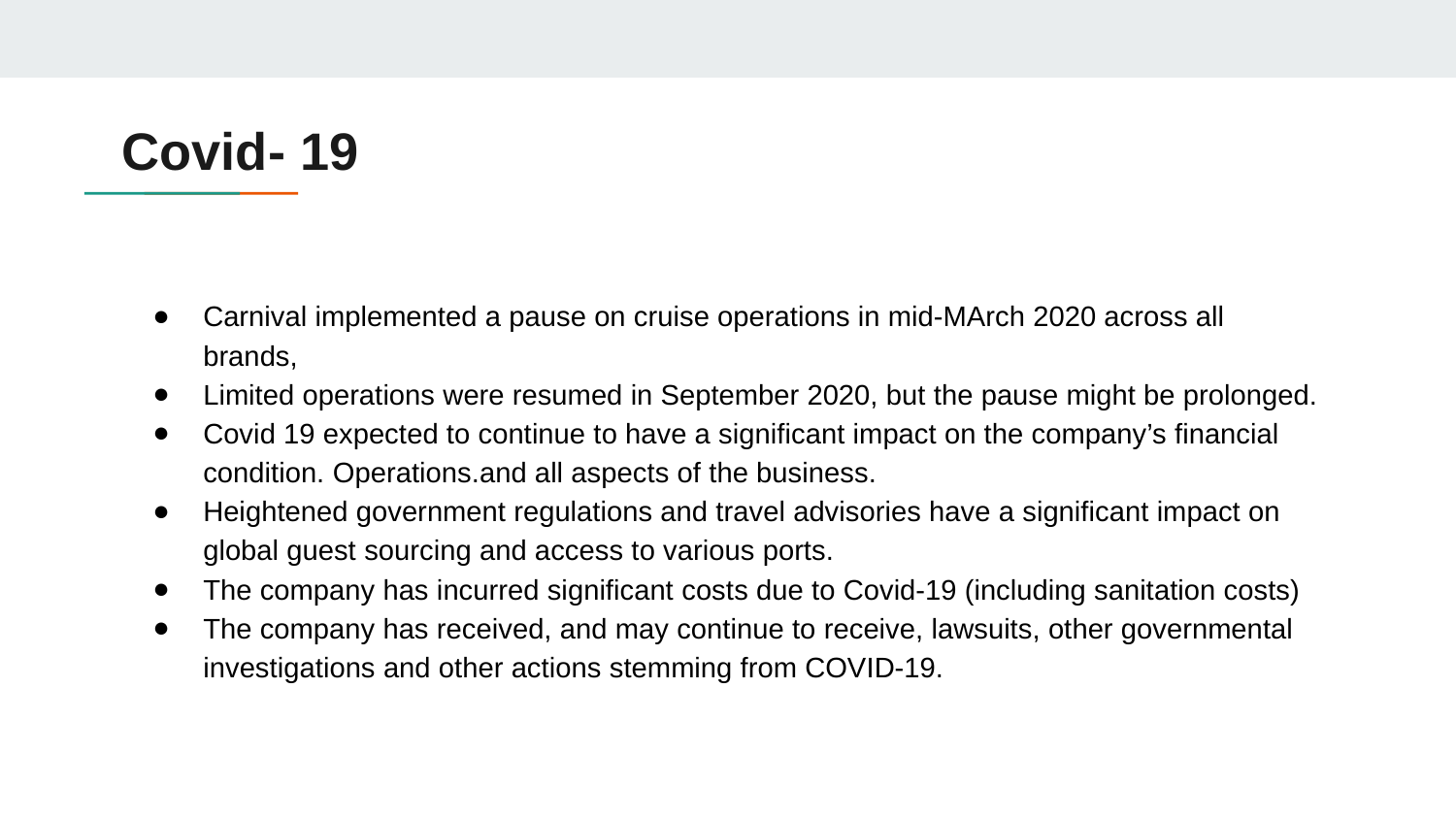

# Covid- 19
Carnival implemented a pause on cruise operations in mid-MArch 2020 across all brands,
Limited operations were resumed in September 2020, but the pause might be prolonged.
Covid 19 expected to continue to have a significant impact on the company’s financial condition. Operations.and all aspects of the business.
Heightened government regulations and travel advisories have a significant impact on global guest sourcing and access to various ports.
The company has incurred significant costs due to Covid-19 (including sanitation costs)
The company has received, and may continue to receive, lawsuits, other governmental investigations and other actions stemming from COVID-19.